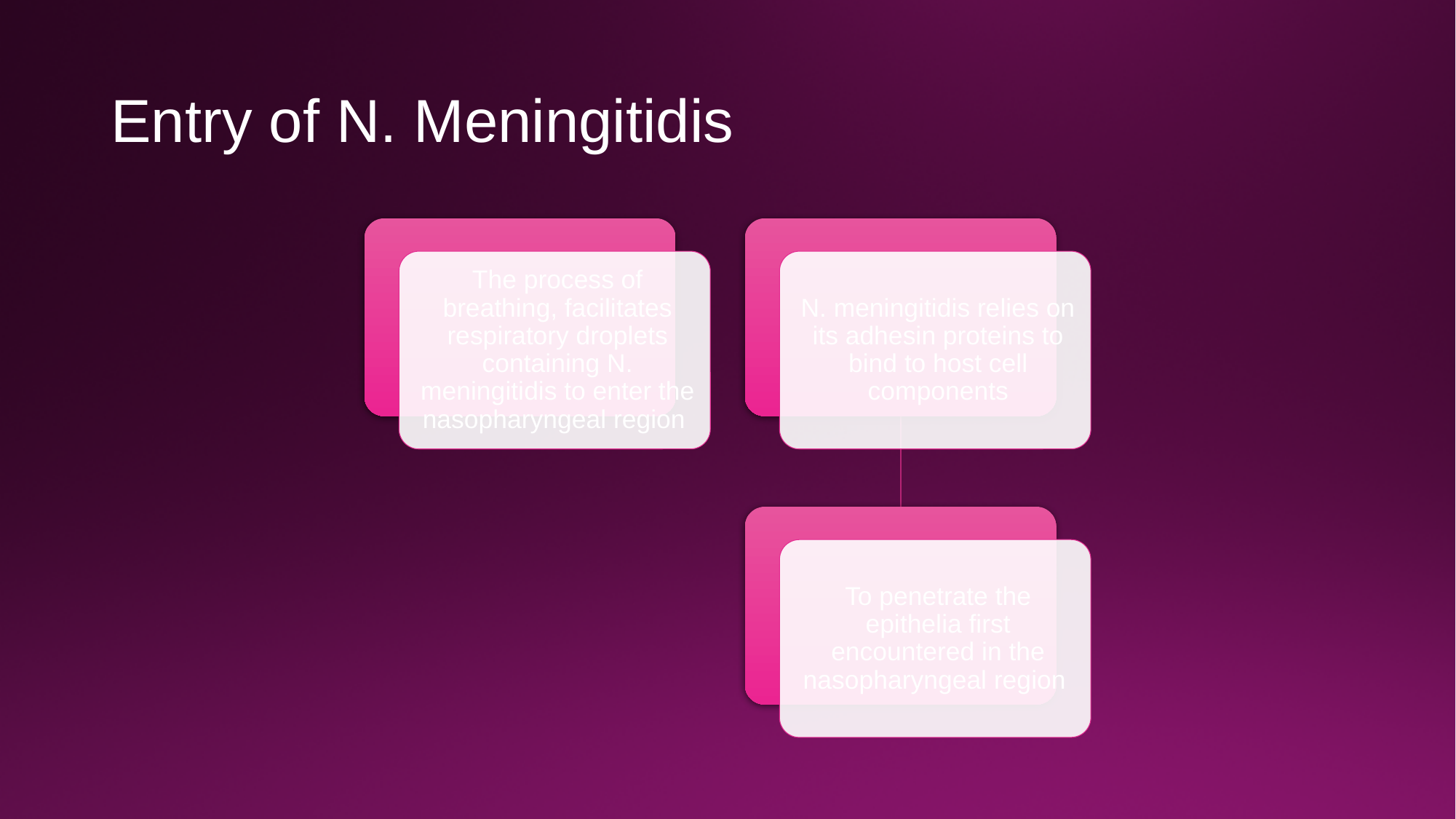

# Entry of N. Meningitidis
The process of breathing, facilitates respiratory droplets containing N. meningitidis to enter the nasopharyngeal region
N. meningitidis relies on its adhesin proteins to bind to host cell components
To penetrate the epithelia first encountered in the nasopharyngeal region